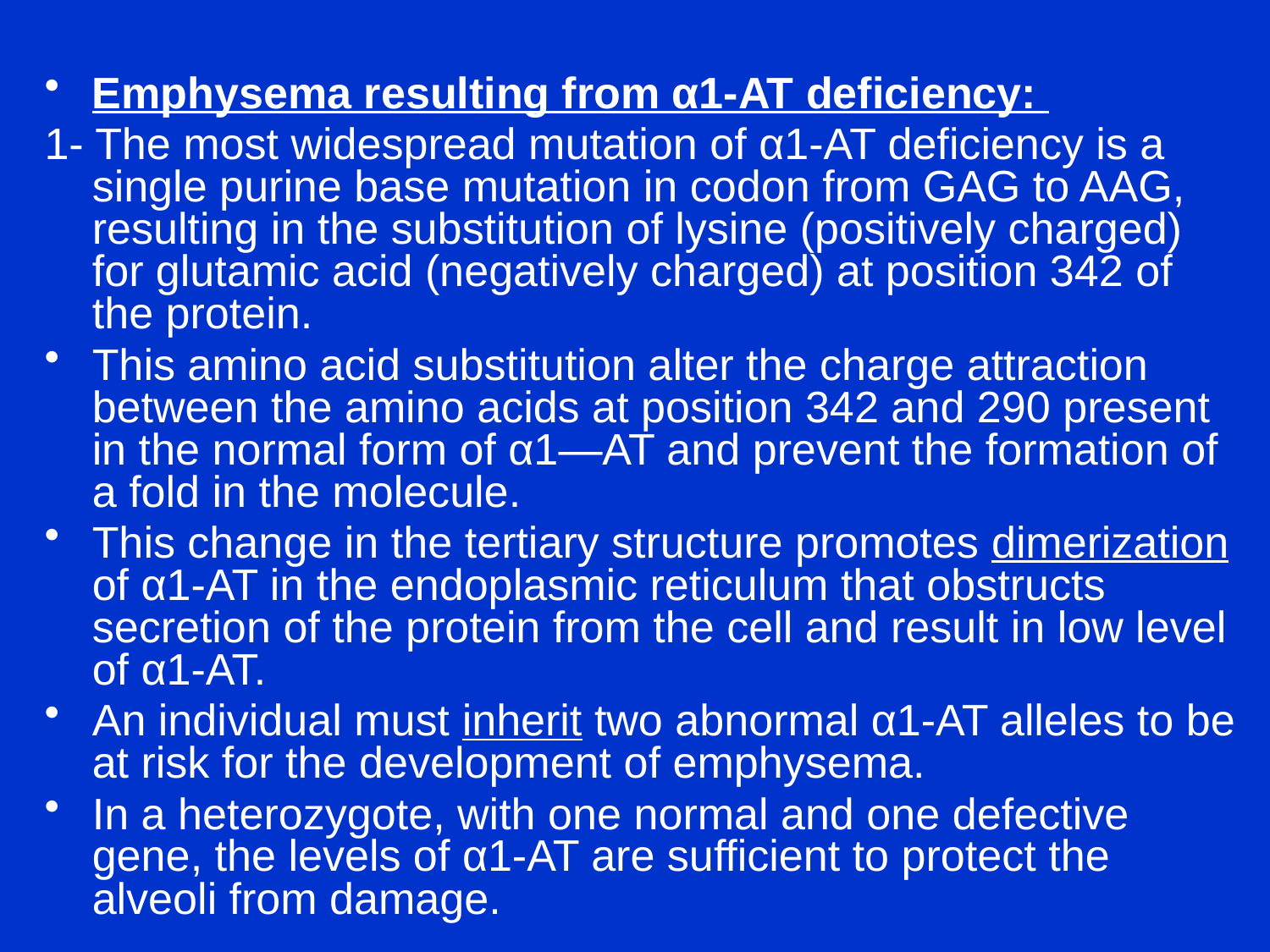

Emphysema resulting from α1-AT deficiency:
1- The most widespread mutation of α1-AT deficiency is a single purine base mutation in codon from GAG to AAG, resulting in the substitution of lysine (positively charged) for glutamic acid (negatively charged) at position 342 of the protein.
This amino acid substitution alter the charge attraction between the amino acids at position 342 and 290 present in the normal form of α1—AT and prevent the formation of a fold in the molecule.
This change in the tertiary structure promotes dimerization of α1-AT in the endoplasmic reticulum that obstructs secretion of the protein from the cell and result in low level of α1-AT.
An individual must inherit two abnormal α1-AT alleles to be at risk for the development of emphysema.
In a heterozygote, with one normal and one defective gene, the levels of α1-AT are sufficient to protect the alveoli from damage.